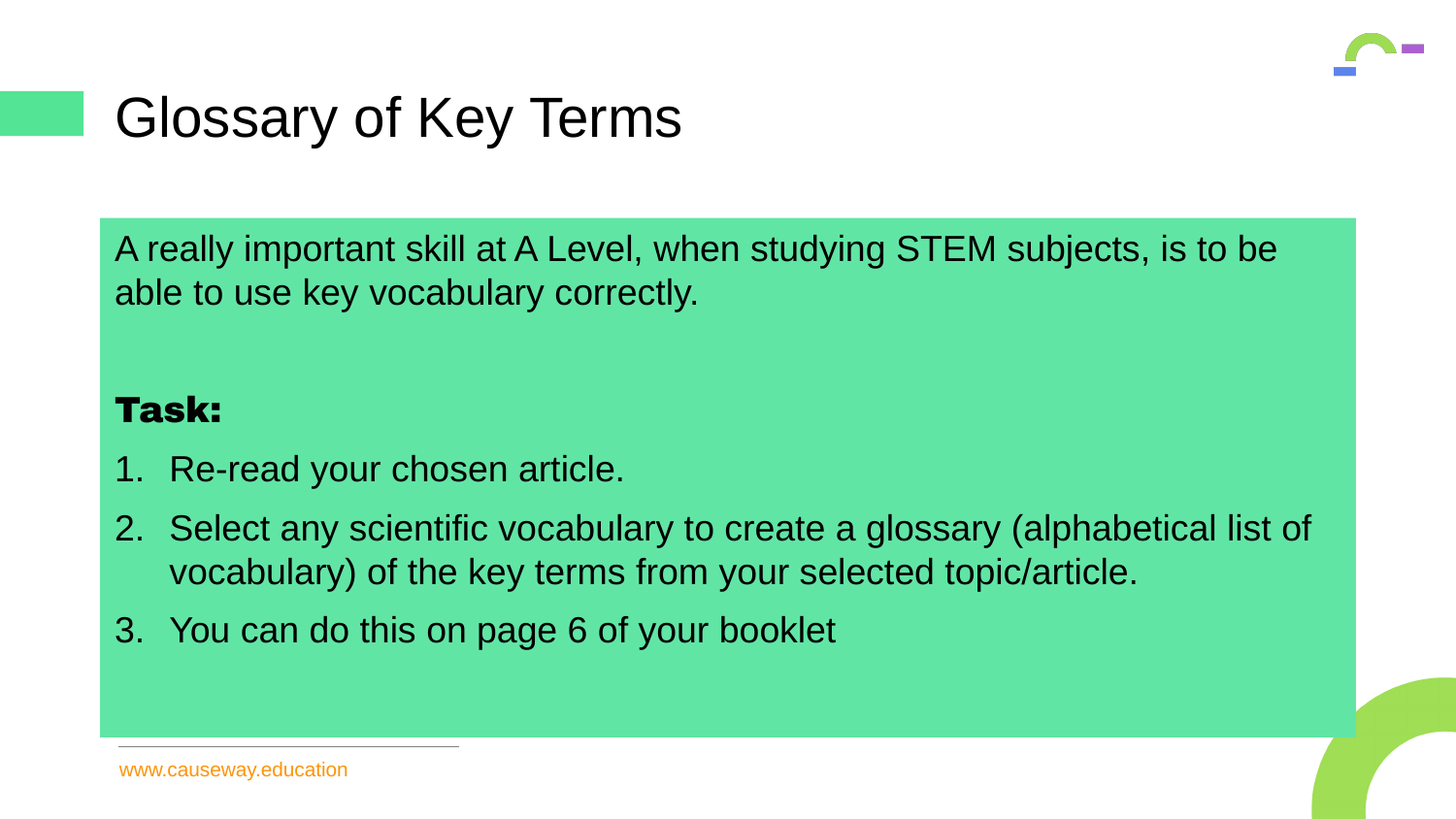

# Glossary of Key Terms
A really important skill at A Level, when studying STEM subjects, is to be able to use key vocabulary correctly.

Task:
Re-read your chosen article.
Select any scientific vocabulary to create a glossary (alphabetical list of vocabulary) of the key terms from your selected topic/article.
You can do this on page 6 of your booklet